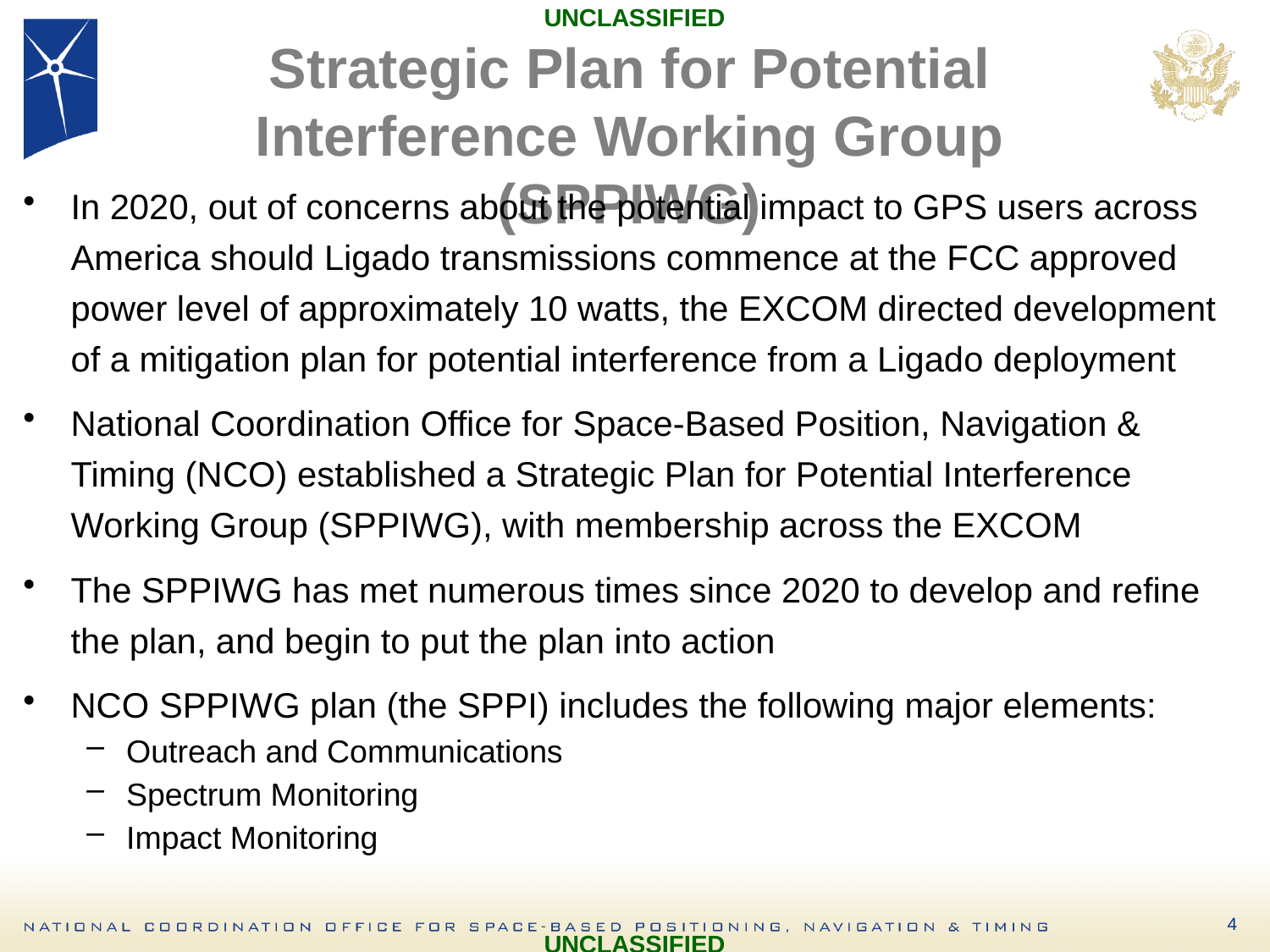

UNCLASSIFIED
# Strategic Plan for Potential Interference Working Group (SPPIWG)
In 2020, out of concerns about the potential impact to GPS users across America should Ligado transmissions commence at the FCC approved power level of approximately 10 watts, the EXCOM directed development of a mitigation plan for potential interference from a Ligado deployment
National Coordination Office for Space-Based Position, Navigation & Timing (NCO) established a Strategic Plan for Potential Interference Working Group (SPPIWG), with membership across the EXCOM
The SPPIWG has met numerous times since 2020 to develop and refine the plan, and begin to put the plan into action
NCO SPPIWG plan (the SPPI) includes the following major elements:
Outreach and Communications
Spectrum Monitoring
Impact Monitoring
4
UNCLASSIFIED